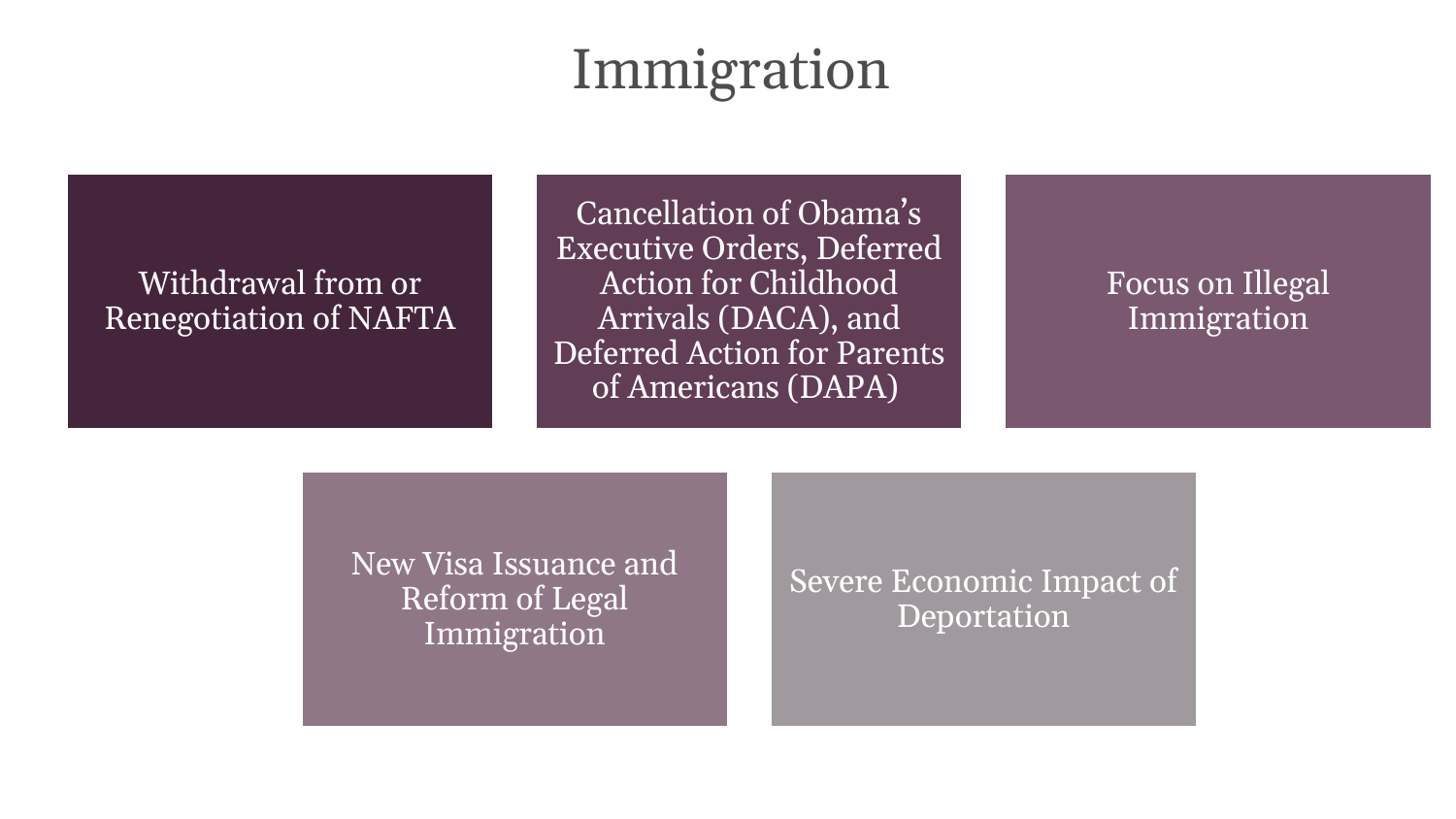

# Immigration
Withdrawal from or Renegotiation of NAFTA
Cancellation of Obama’s Executive Orders, Deferred Action for Childhood Arrivals (DACA), and Deferred Action for Parents of Americans (DAPA)
Focus on Illegal Immigration
New Visa Issuance and Reform of Legal Immigration
Severe Economic Impact of Deportation